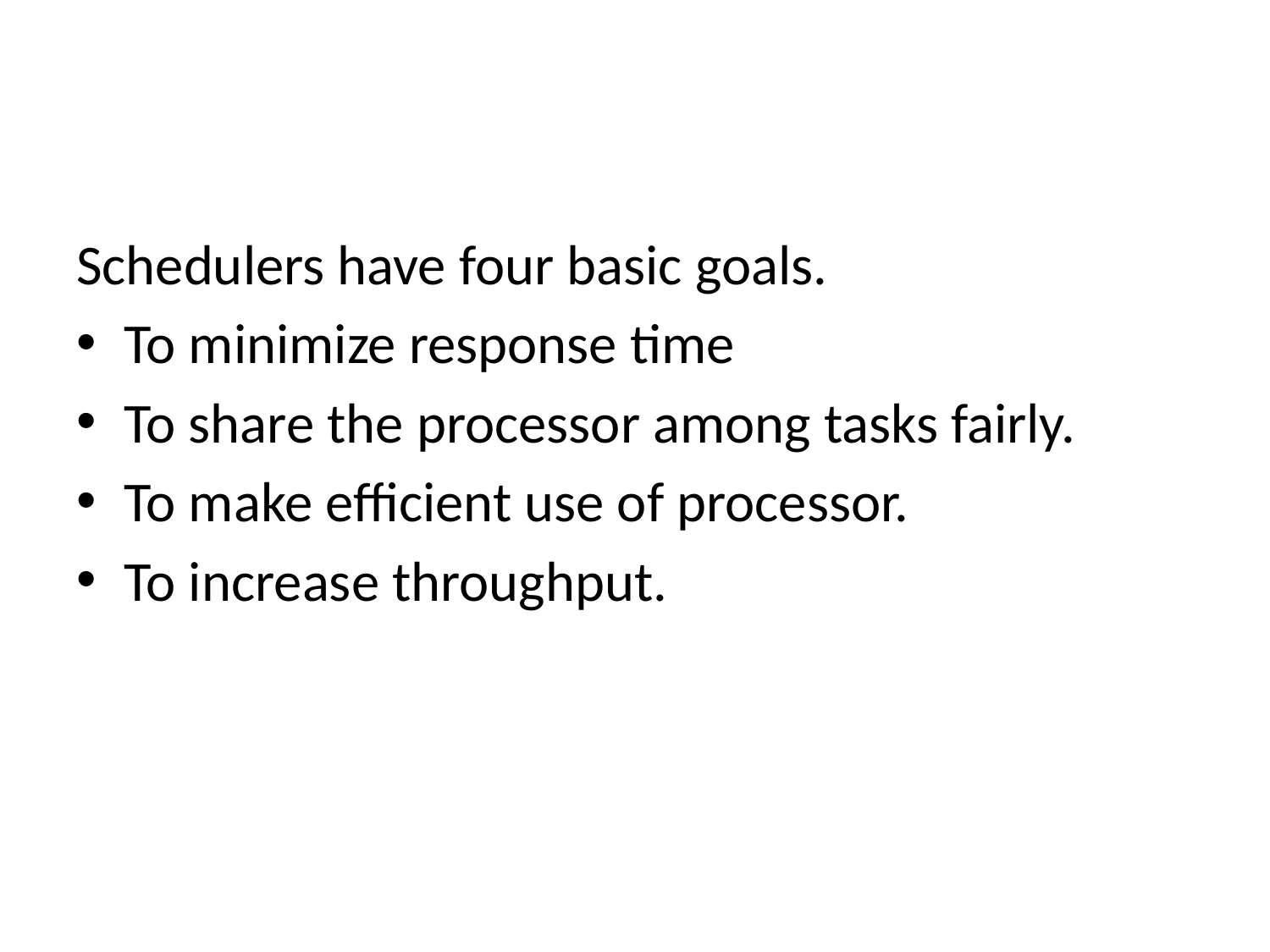

#
Schedulers have four basic goals.
To minimize response time
To share the processor among tasks fairly.
To make efficient use of processor.
To increase throughput.